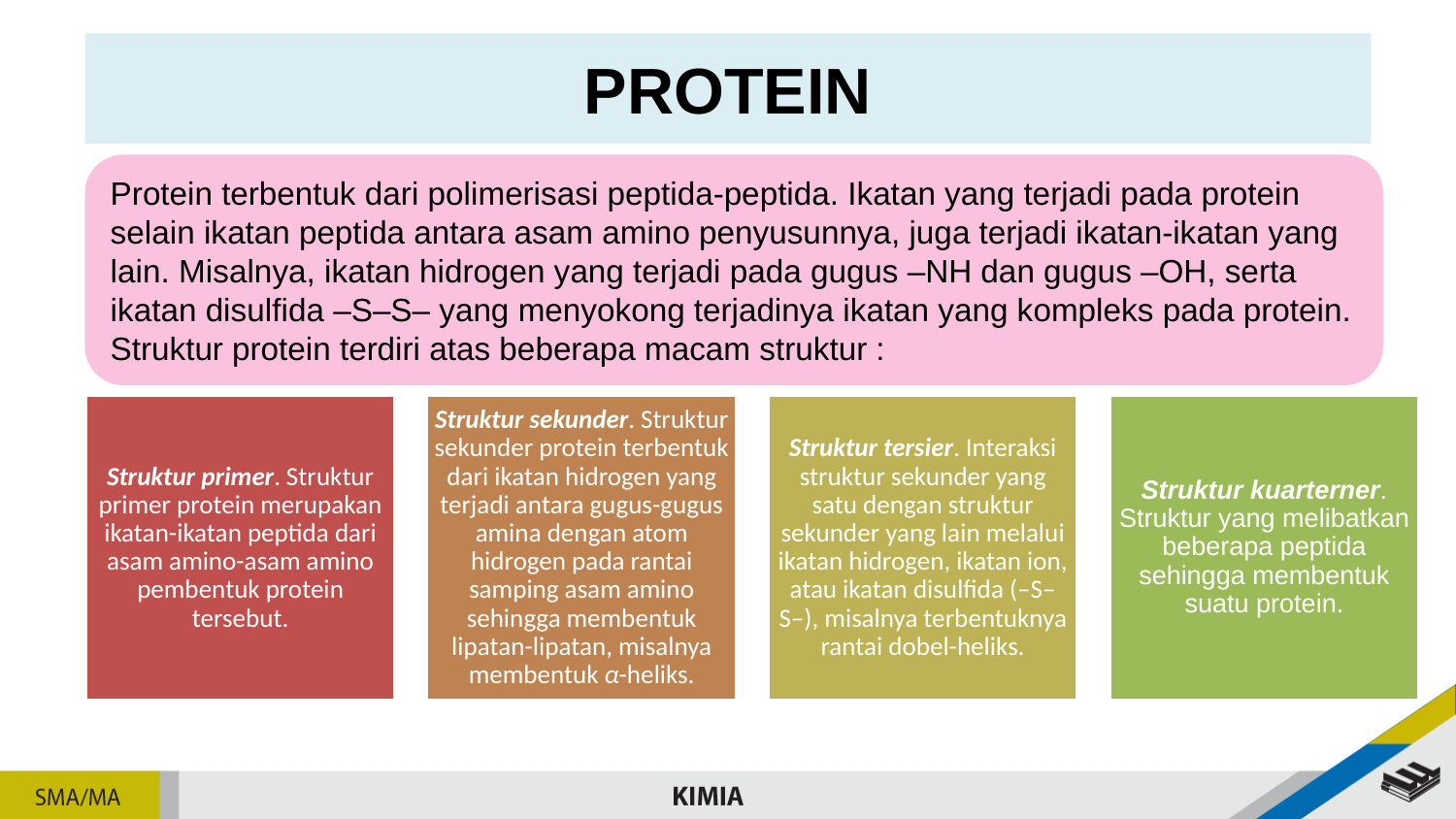

# Protein
Protein terbentuk dari polimerisasi peptida-peptida. Ikatan yang terjadi pada protein selain ikatan peptida antara asam amino penyusunnya, juga terjadi ikatan-ikatan yang lain. Misalnya, ikatan hidrogen yang terjadi pada gugus –NH dan gugus –OH, serta ikatan disulfida –S–S– yang menyokong terjadinya ikatan yang kompleks pada protein. Struktur protein terdiri atas beberapa macam struktur :
Struktur primer. Struktur primer protein merupakan ikatan-ikatan peptida dari asam amino-asam amino pembentuk protein tersebut.
Struktur sekunder. Struktur sekunder protein terbentuk dari ikatan hidrogen yang terjadi antara gugus-gugus amina dengan atom hidrogen pada rantai samping asam amino sehingga membentuk lipatan-lipatan, misalnya membentuk α-heliks.
Struktur tersier. Interaksi struktur sekunder yang satu dengan struktur sekunder yang lain melalui ikatan hidrogen, ikatan ion, atau ikatan disulfida (–S–S–), misalnya terbentuknya rantai dobel-heliks.
Struktur kuarterner. Struktur yang melibatkan beberapa peptida sehingga membentuk suatu protein.